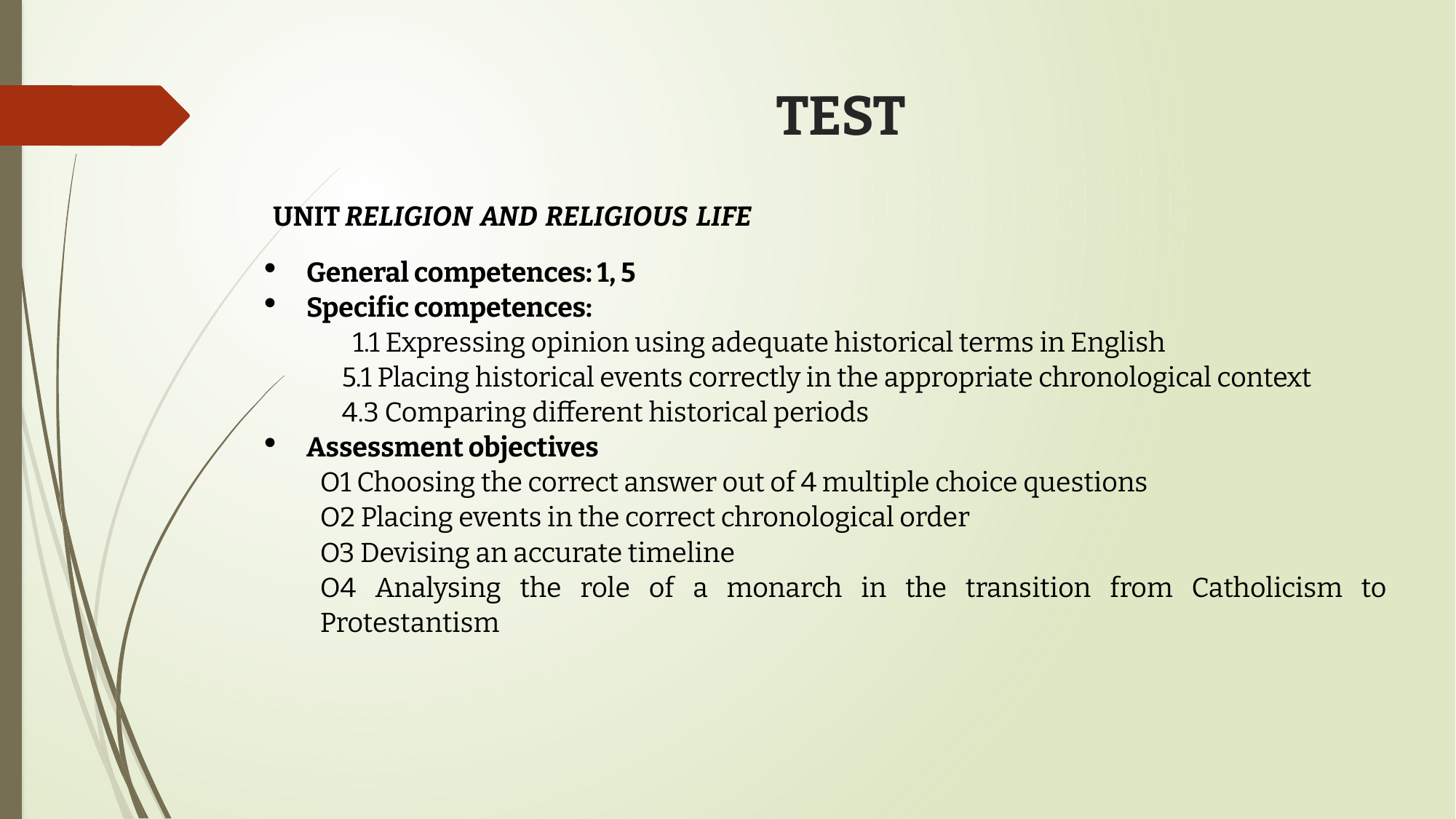

# TEST
UNIT RELIGION AND RELIGIOUS    LIFE

General competences: 1, 5
Specific competences:
      1.1 Expressing opinion using adequate historical terms in English
              5.1 Placing historical events correctly in the appropriate chronological context
              4.3 Comparing different historical periods
Assessment objectives
O1 Choosing the correct answer out of 4 multiple choice questions
O2 Placing events in the correct chronological order
O3 Devising an accurate timeline
O4 Analysing the role of a monarch in the transition from Catholicism to Protestantism